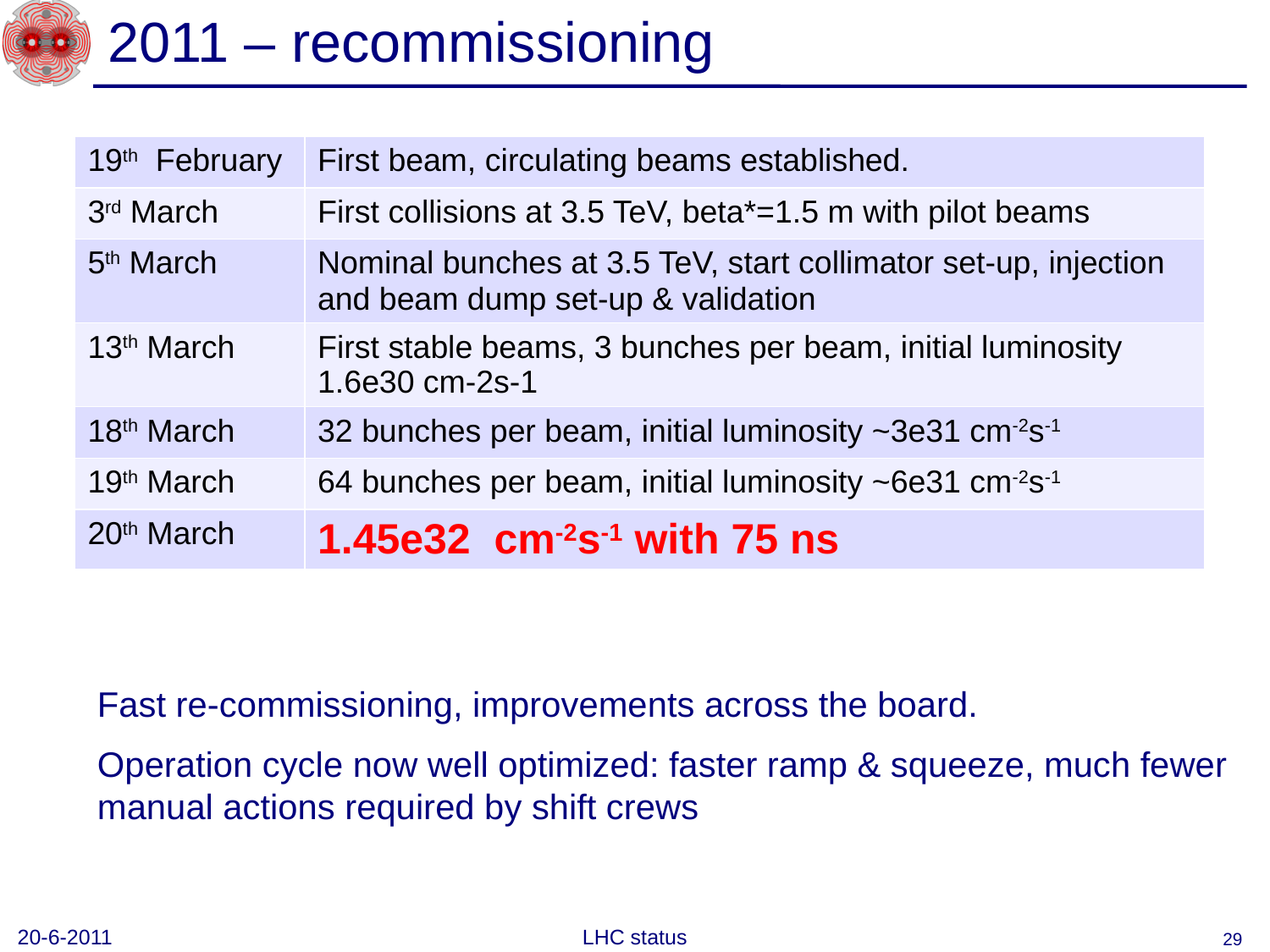

# 2011 – recommissioning
| 19th February | First beam, circulating beams established. |
| --- | --- |
| 3rd March | First collisions at 3.5 TeV, beta\*=1.5 m with pilot beams |
| 5th March | Nominal bunches at 3.5 TeV, start collimator set-up, injection and beam dump set-up & validation |
| 13th March | First stable beams, 3 bunches per beam, initial luminosity 1.6e30 cm-2s-1 |
| 18th March | 32 bunches per beam, initial luminosity ~3e31 cm-2s-1 |
| 19th March | 64 bunches per beam, initial luminosity ~6e31 cm-2s-1 |
| 20th March | 1.45e32 cm-2s-1 with 75 ns |
Fast re-commissioning, improvements across the board.
Operation cycle now well optimized: faster ramp & squeeze, much fewer manual actions required by shift crews
20-6-2011
LHC status
29